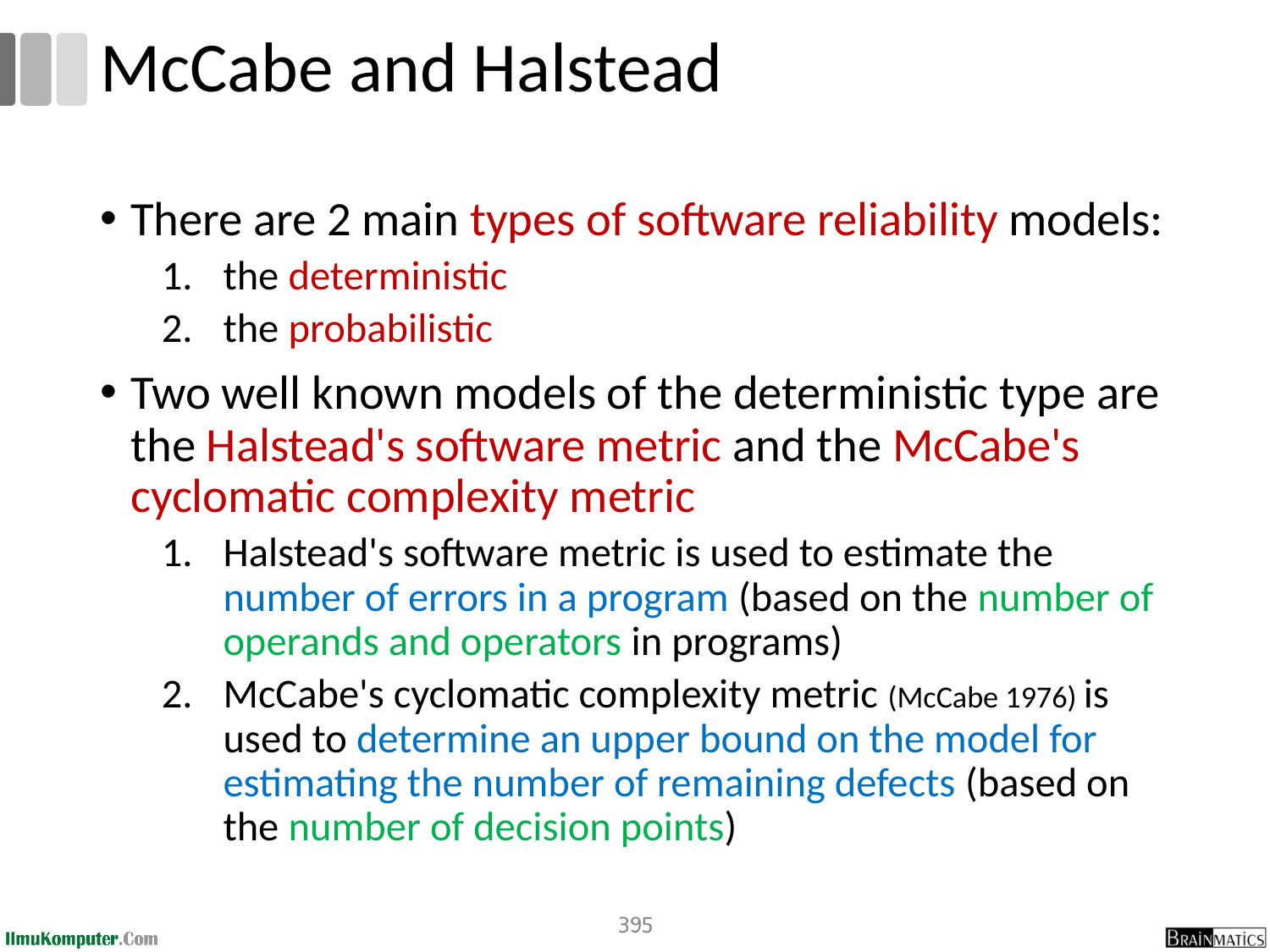

# McCabe and Halstead
There are 2 main types of software reliability models:
the deterministic
the probabilistic
Two well known models of the deterministic type are the Halstead's software metric and the McCabe's cyclomatic complexity metric
Halstead's software metric is used to estimate the number of errors in a program (based on the number of operands and operators in programs)
McCabe's cyclomatic complexity metric (McCabe 1976) is used to determine an upper bound on the model for estimating the number of remaining defects (based on the number of decision points)
395